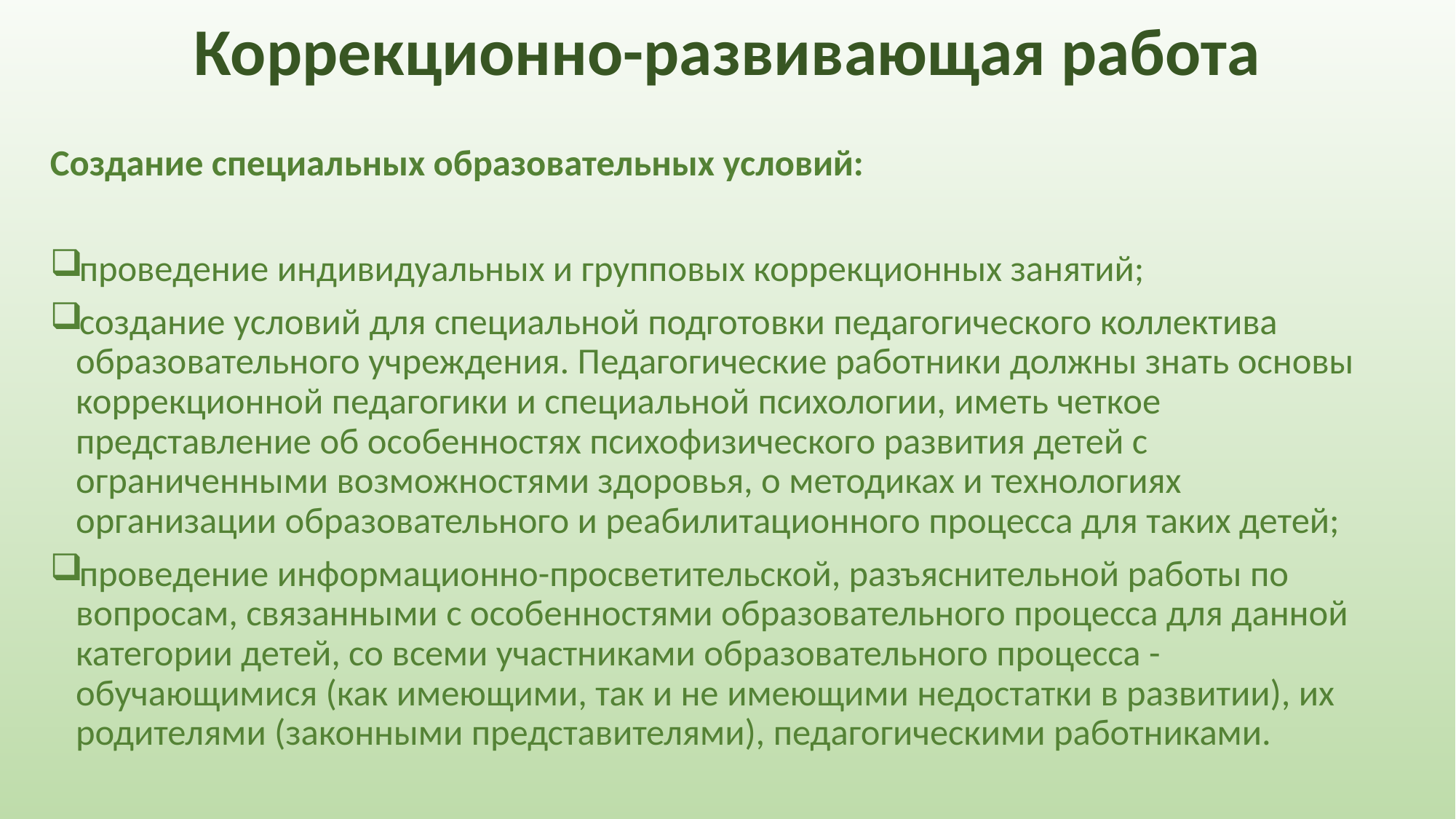

# Коррекционно-развивающая работа
Создание специальных образовательных условий:

проведение индивидуальных и групповых коррекционных занятий;
создание условий для специальной подготовки педагогического коллектива образовательного учреждения. Педагогические работники должны знать основы коррекционной педагогики и специальной психологии, иметь четкое представление об особенностях психофизического развития детей с ограниченными возможностями здоровья, о методиках и технологиях организации образовательного и реабилитационного процесса для таких детей;
проведение информационно-просветительской, разъяснительной работы по вопросам, связанными с особенностями образовательного процесса для данной категории детей, со всеми участниками образовательного процесса - обучающимися (как имеющими, так и не имеющими недостатки в развитии), их родителями (законными представителями), педагогическими работниками.